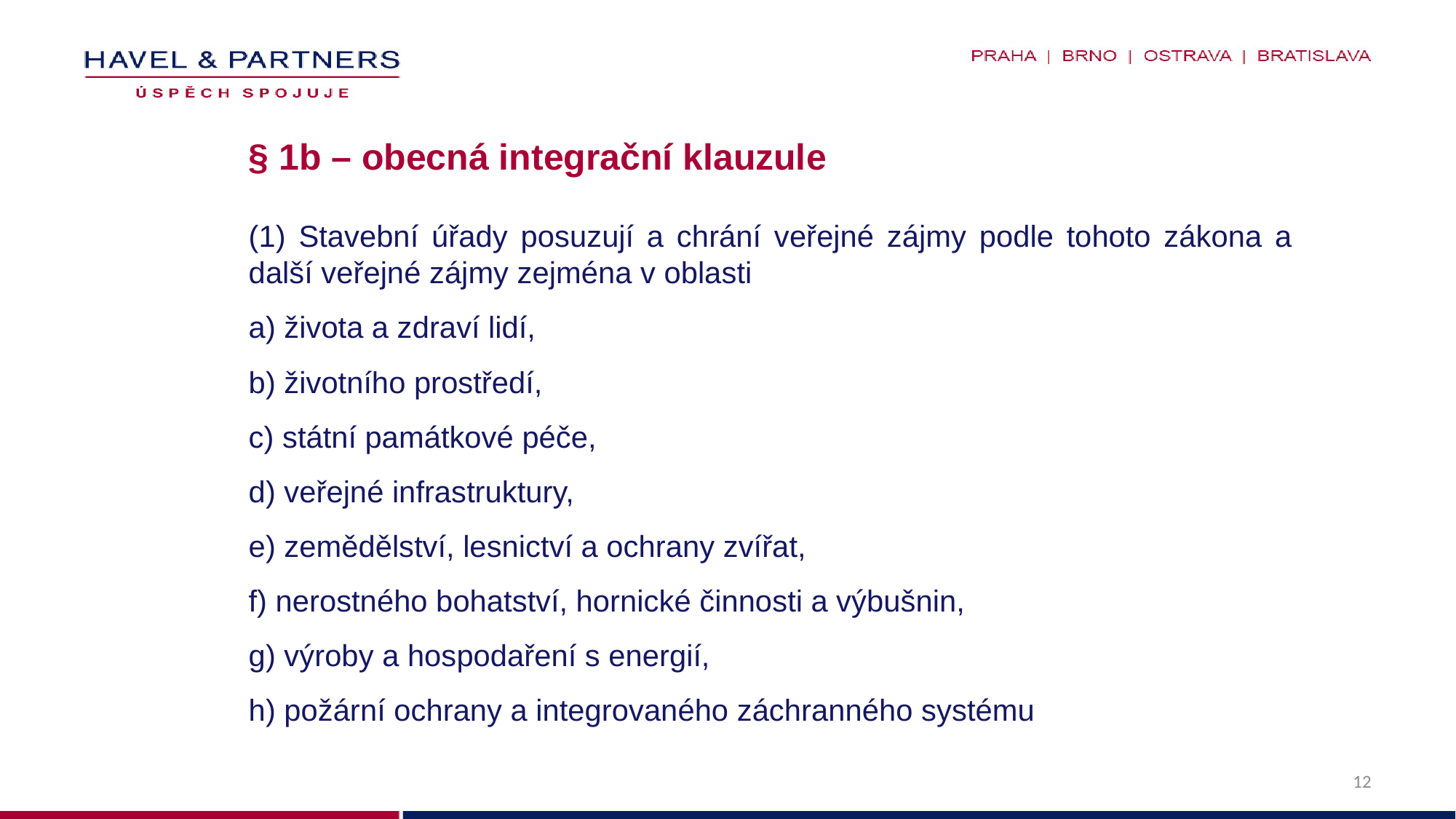

# § 1b – obecná integrační klauzule
(1) Stavební úřady posuzují a chrání veřejné zájmy podle tohoto zákona a další veřejné zájmy zejména v oblasti
a) života a zdraví lidí,
b) životního prostředí,
c) státní památkové péče,
d) veřejné infrastruktury,
e) zemědělství, lesnictví a ochrany zvířat,
f) nerostného bohatství, hornické činnosti a výbušnin,
g) výroby a hospodaření s energií,
h) požární ochrany a integrovaného záchranného systému
12